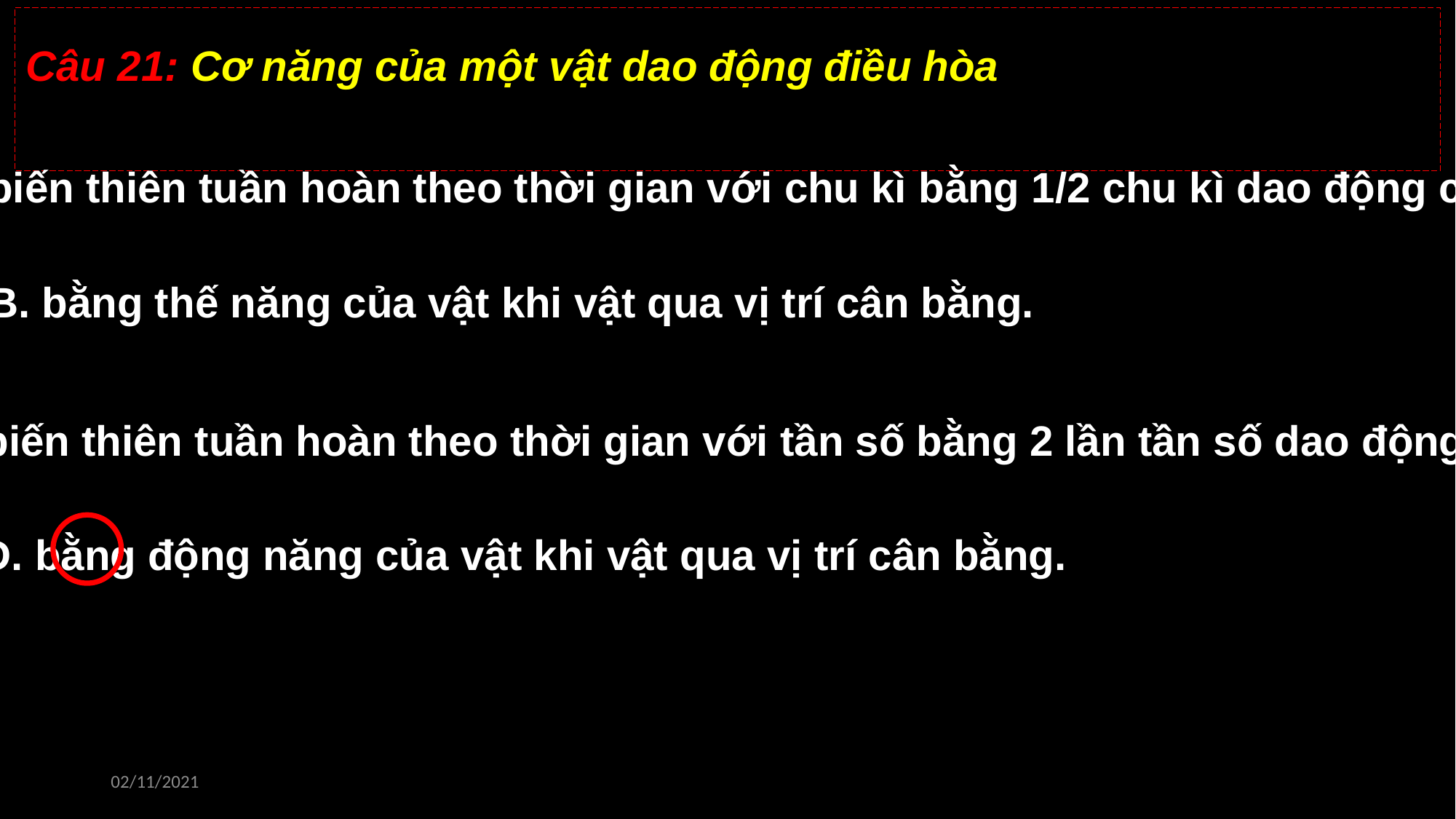

Câu 21: Cơ năng của một vật dao động điều hòa

A. biến thiên tuần hoàn theo thời gian với chu kì bằng 1/2 chu kì dao động của vật.

B. bằng thế năng của vật khi vật qua vị trí cân bằng.

C. biến thiên tuần hoàn theo thời gian với tần số bằng 2 lần tần số dao động của vật.

D. bằng động năng của vật khi vật qua vị trí cân bằng.
02/11/2021
GV: Nguyễn Huy Hùng-sđt: 0977061160
21